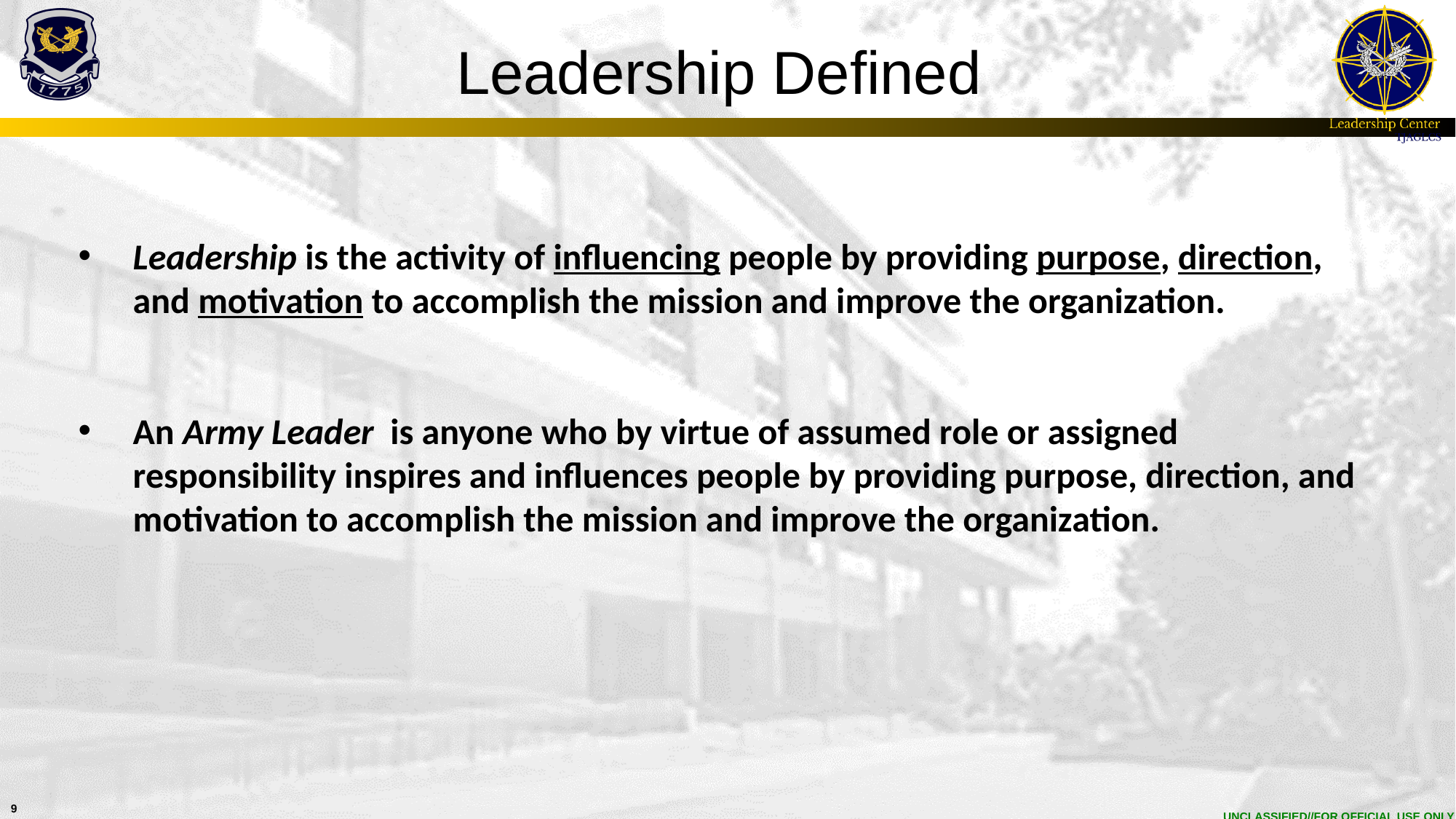

Leadership Defined

Leadership is the activity of influencing people by providing purpose, direction, and motivation to accomplish the mission and improve the organization.

An Army Leader  is anyone who by virtue of assumed role or assigned responsibility inspires and influences people by providing purpose, direction, and motivation to accomplish the mission and improve the organization.